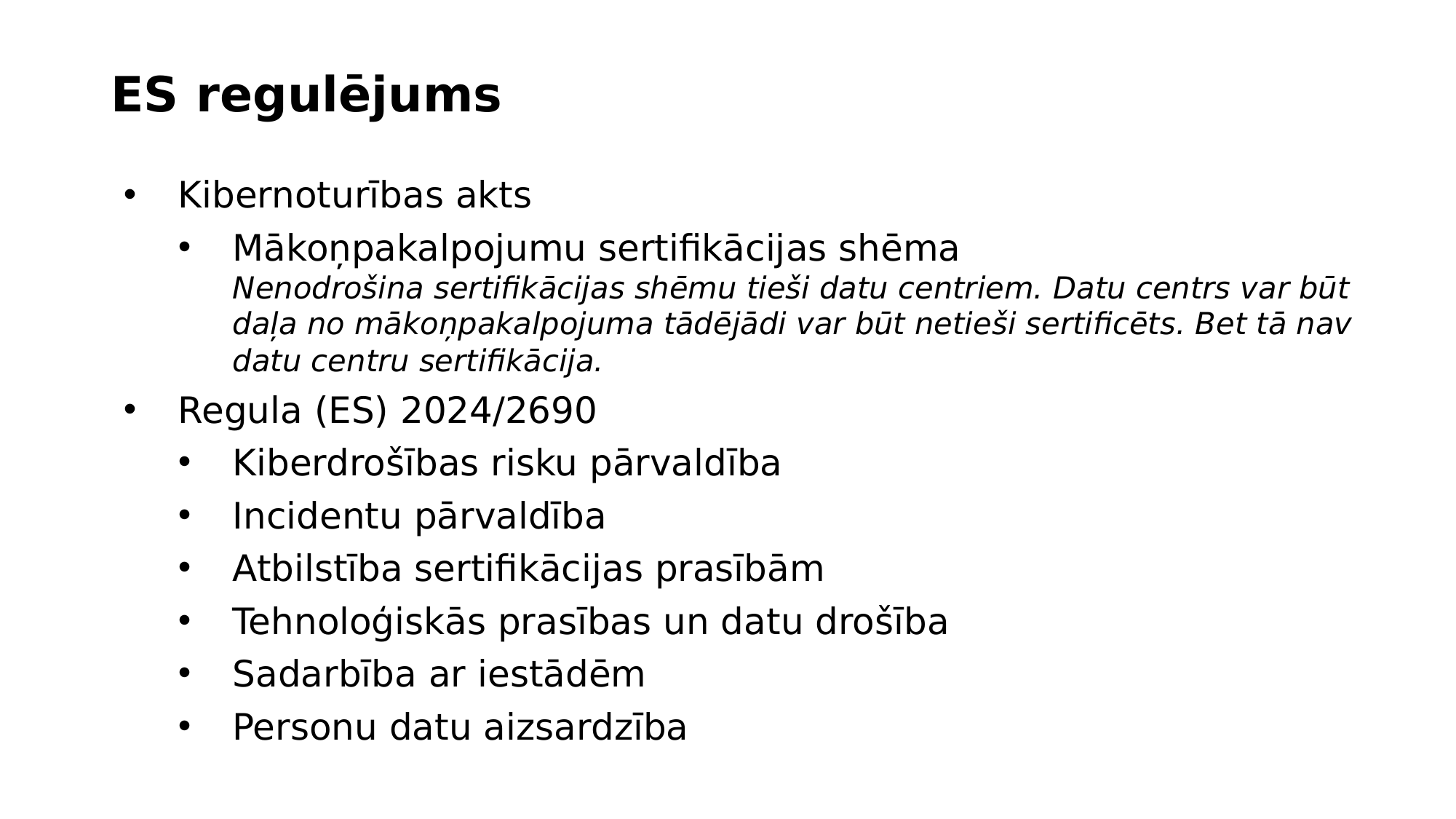

# ES regulējums
Kibernoturības akts
Mākoņpakalpojumu sertifikācijas shēma
Nenodrošina sertifikācijas shēmu tieši datu centriem. Datu centrs var būt daļa no mākoņpakalpojuma tādējādi var būt netieši sertificēts. Bet tā nav datu centru sertifikācija.
Regula (ES) 2024/2690
Kiberdrošības risku pārvaldība
Incidentu pārvaldība
Atbilstība sertifikācijas prasībām
Tehnoloģiskās prasības un datu drošība
Sadarbība ar iestādēm
Personu datu aizsardzība